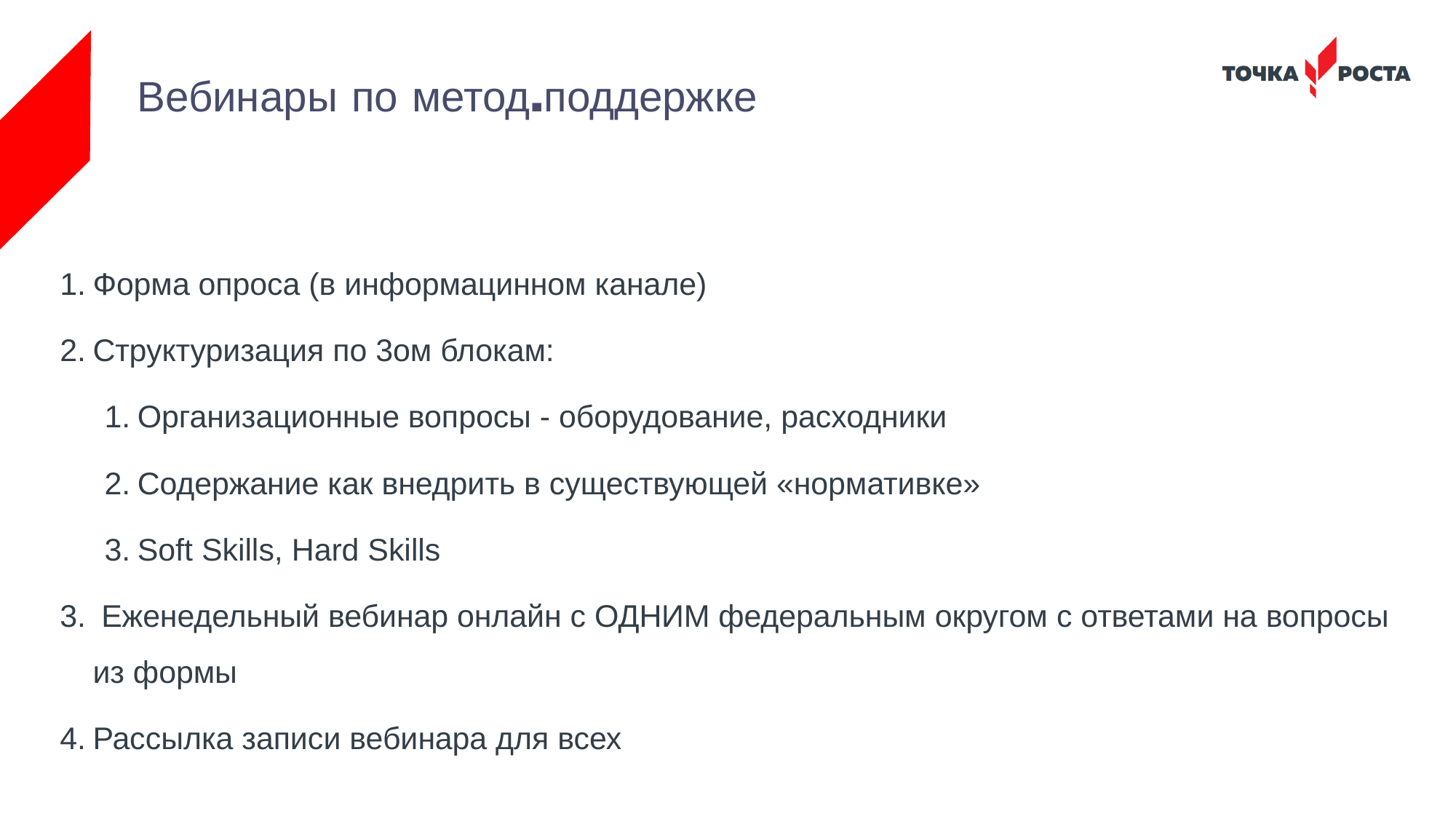

# Вебинары по метод.поддержке
Форма опроса (в информацинном канале)
Структуризация по 3ом блокам:
Организационные вопросы - оборудование, расходники
Содержание как внедрить в существующей «нормативке»
Soft Skills, Hard Skills
 Еженедельный вебинар онлайн с ОДНИМ федеральным округом с ответами на вопросы из формы
Рассылка записи вебинара для всех